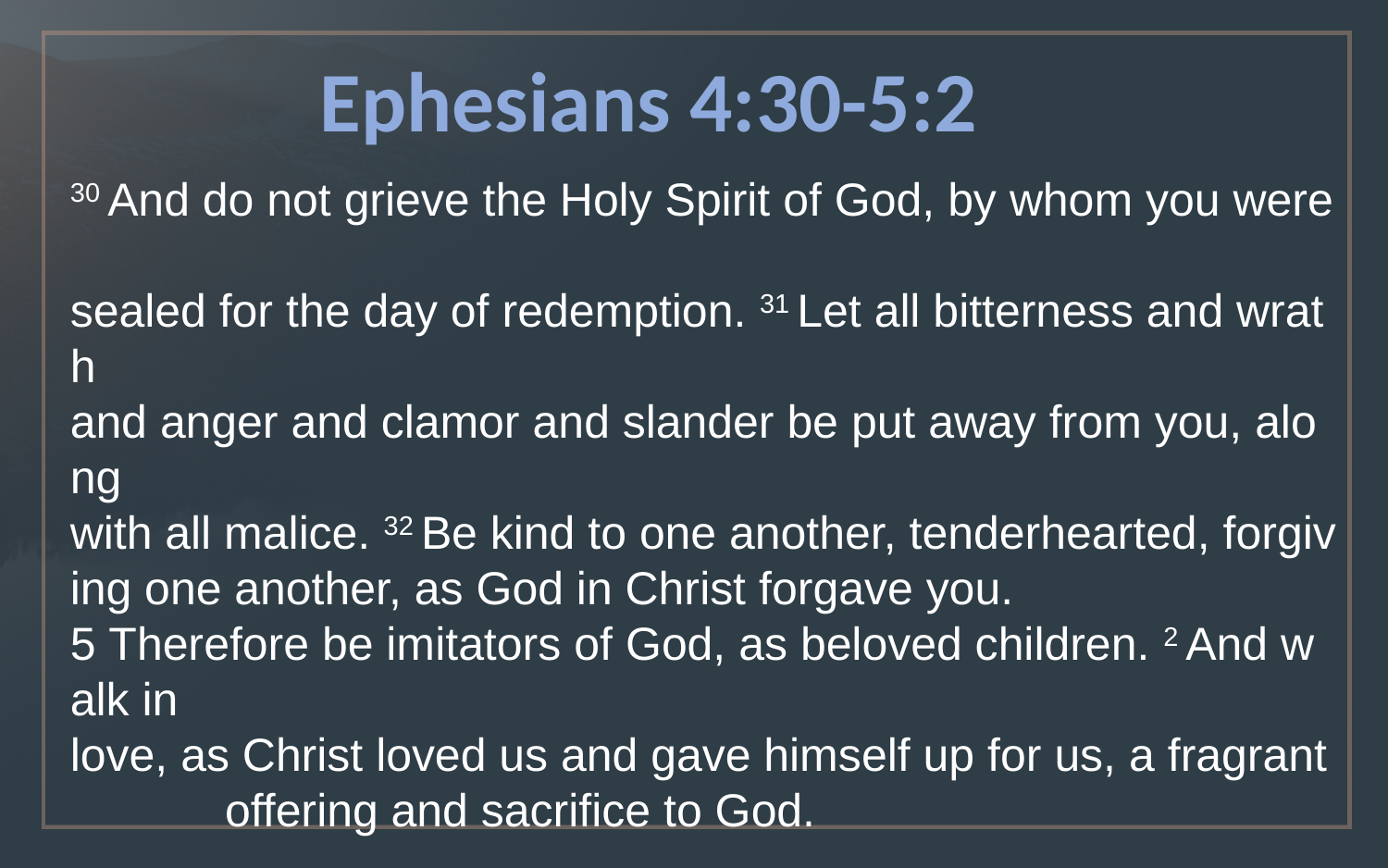

Ephesians 4:30-5:2
30 And do not grieve the Holy Spirit of God, by whom you were        sealed for the day of redemption. 31 Let all bitterness and wrath      and anger and clamor and slander be put away from you, along     with all malice. 32 Be kind to one another, tenderhearted, forgiving one another, as God in Christ forgave you.
5 Therefore be imitators of God, as beloved children. 2 And walk in  love, as Christ loved us and gave himself up for us, a fragrant            offering and sacrifice to God.

Adopt the Character of Christ